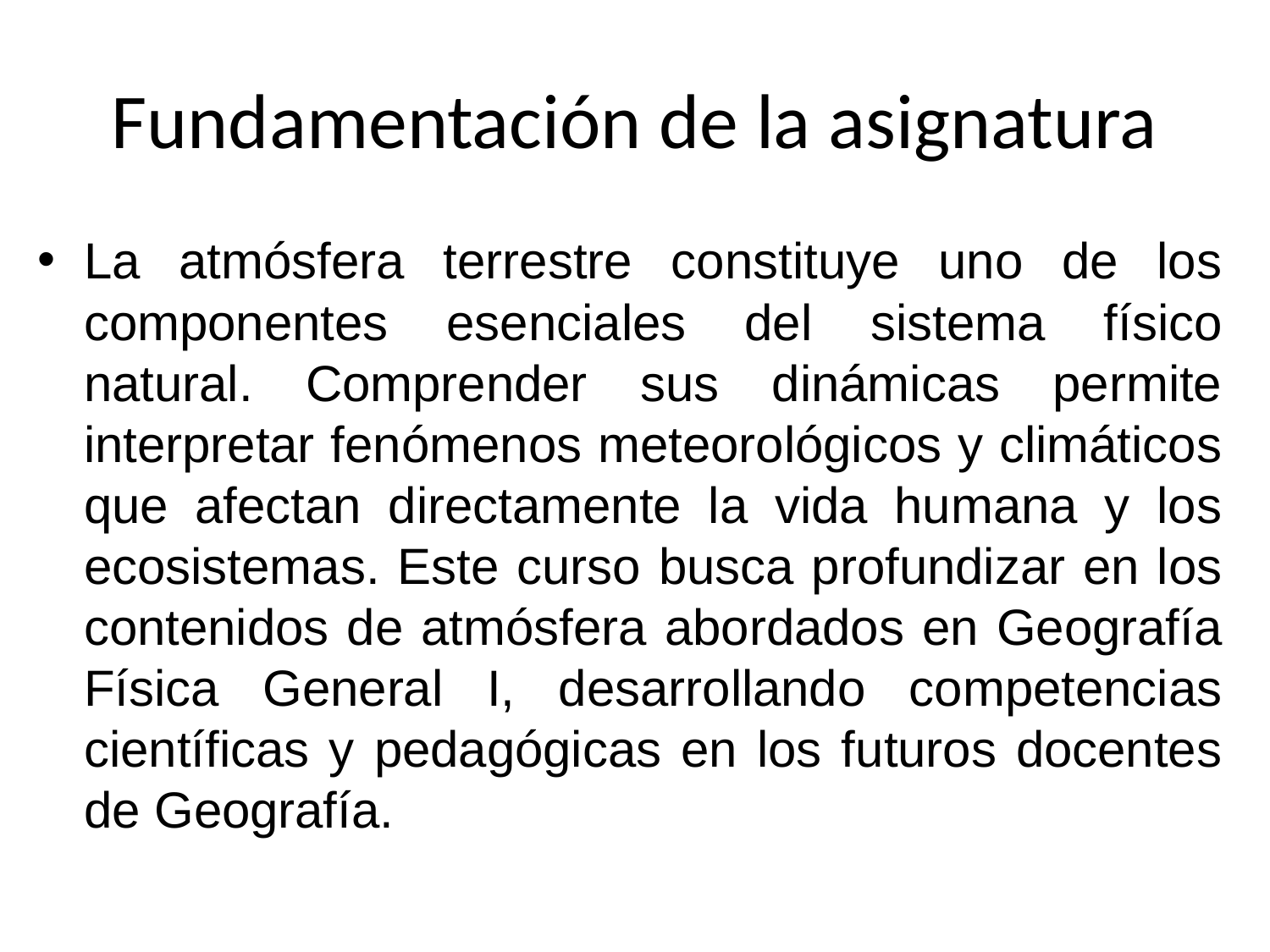

# Fundamentación de la asignatura
La atmósfera terrestre constituye uno de los componentes esenciales del sistema físico natural. Comprender sus dinámicas permite interpretar fenómenos meteorológicos y climáticos que afectan directamente la vida humana y los ecosistemas. Este curso busca profundizar en los contenidos de atmósfera abordados en Geografía Física General I, desarrollando competencias científicas y pedagógicas en los futuros docentes de Geografía.